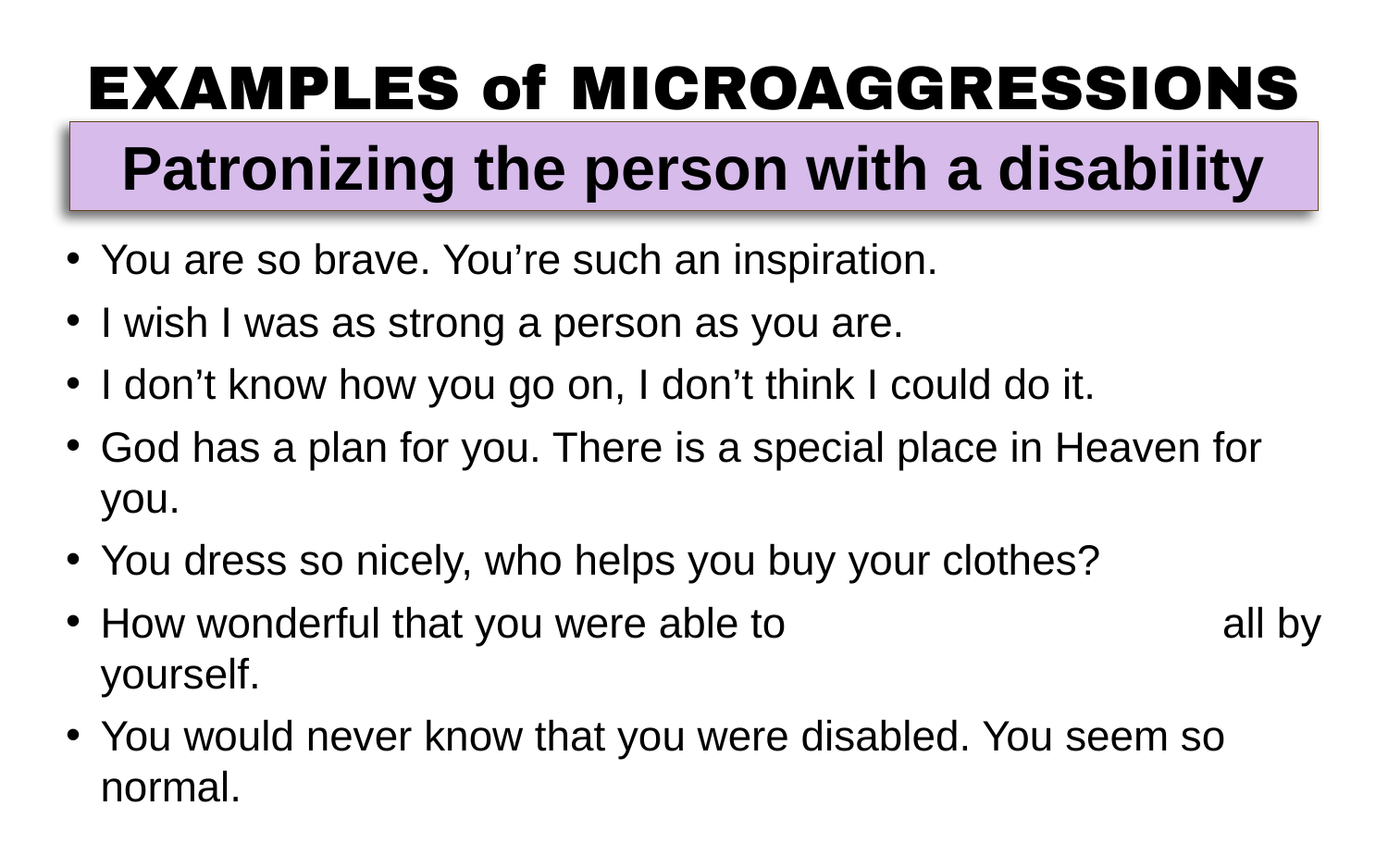

# EXAMPLES of MICROAGGRESSIONS
Patronizing the person with a disability
You are so brave. You’re such an inspiration.
I wish I was as strong a person as you are.
I don’t know how you go on, I don’t think I could do it.
God has a plan for you. There is a special place in Heaven for you.
You dress so nicely, who helps you buy your clothes?
How wonderful that you were able to 			 all by yourself.
You would never know that you were disabled. You seem so normal.